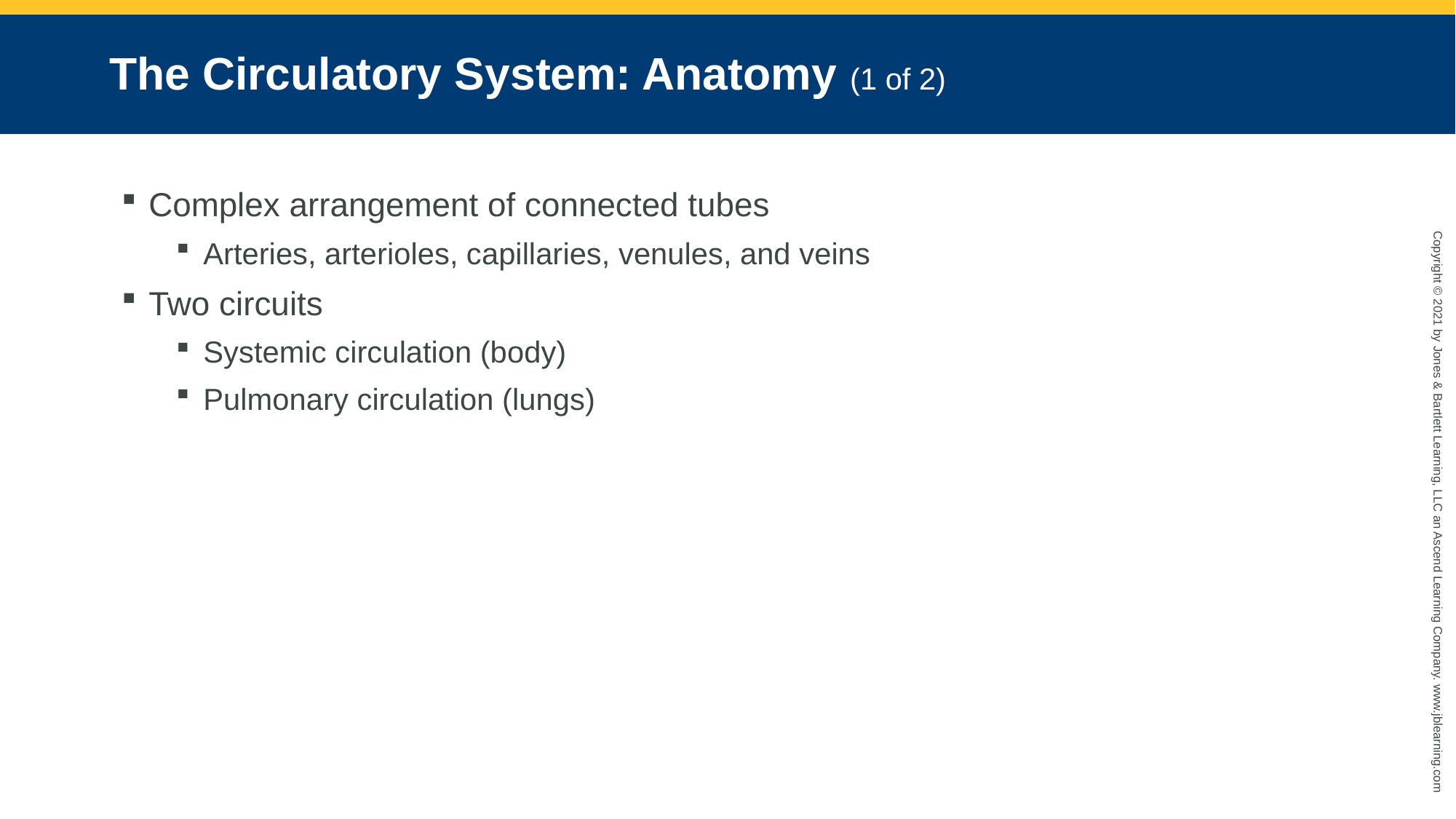

# The Circulatory System: Anatomy (1 of 2)
Complex arrangement of connected tubes
Arteries, arterioles, capillaries, venules, and veins
Two circuits
Systemic circulation (body)
Pulmonary circulation (lungs)